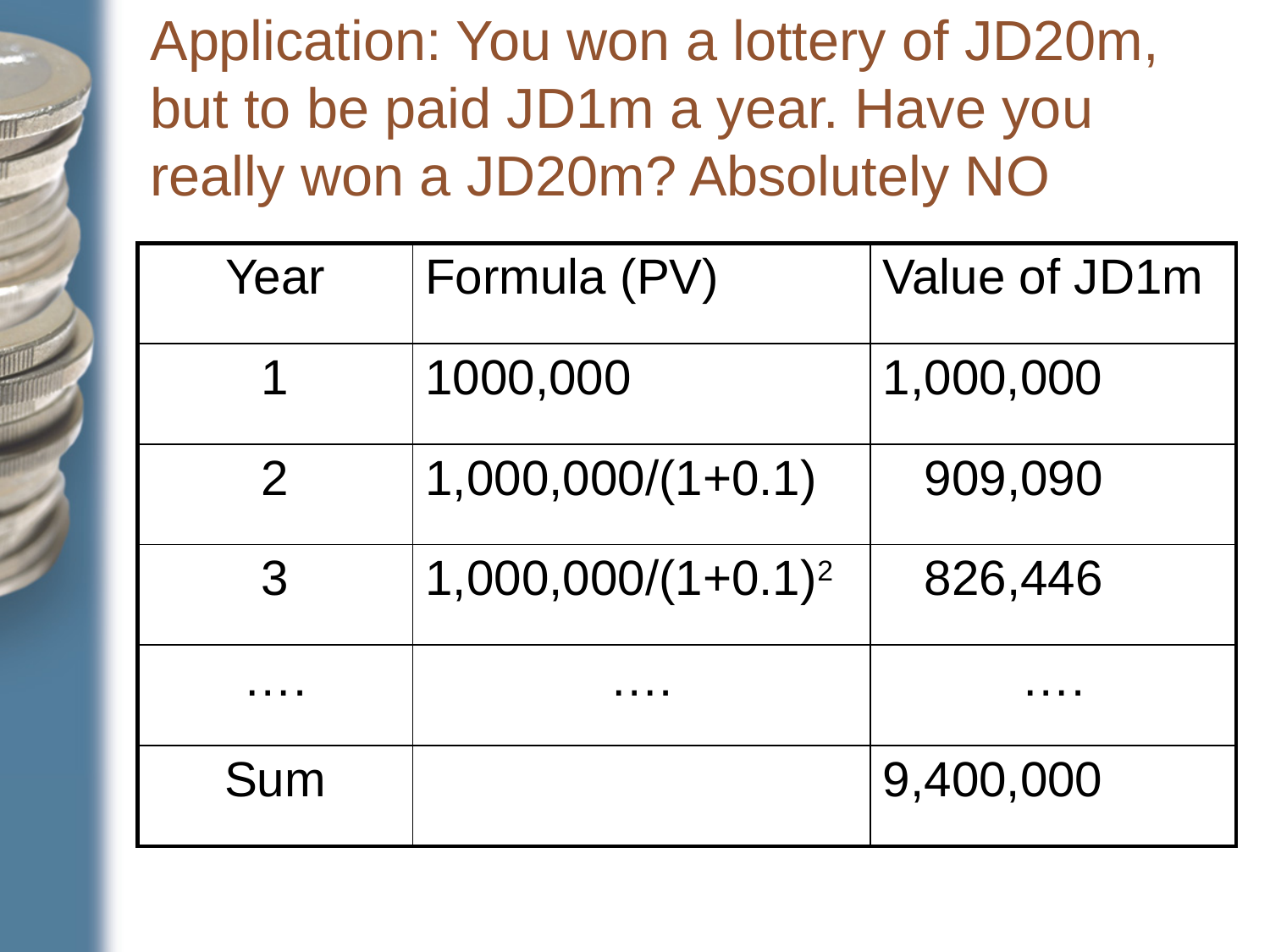

# Application: You won a lottery of JD20m, but to be paid JD1m a year. Have you really won a JD20m? Absolutely NO
| Year | Formula (PV) | Value of JD1m |
| --- | --- | --- |
| 1 | 1000,000 | 1,000,000 |
| 2 | 1,000,000/(1+0.1) | 909,090 |
| 3 | 1,000,000/(1+0.1)2 | 826,446 |
| …. | …. | …. |
| Sum |  | 9,400,000 |